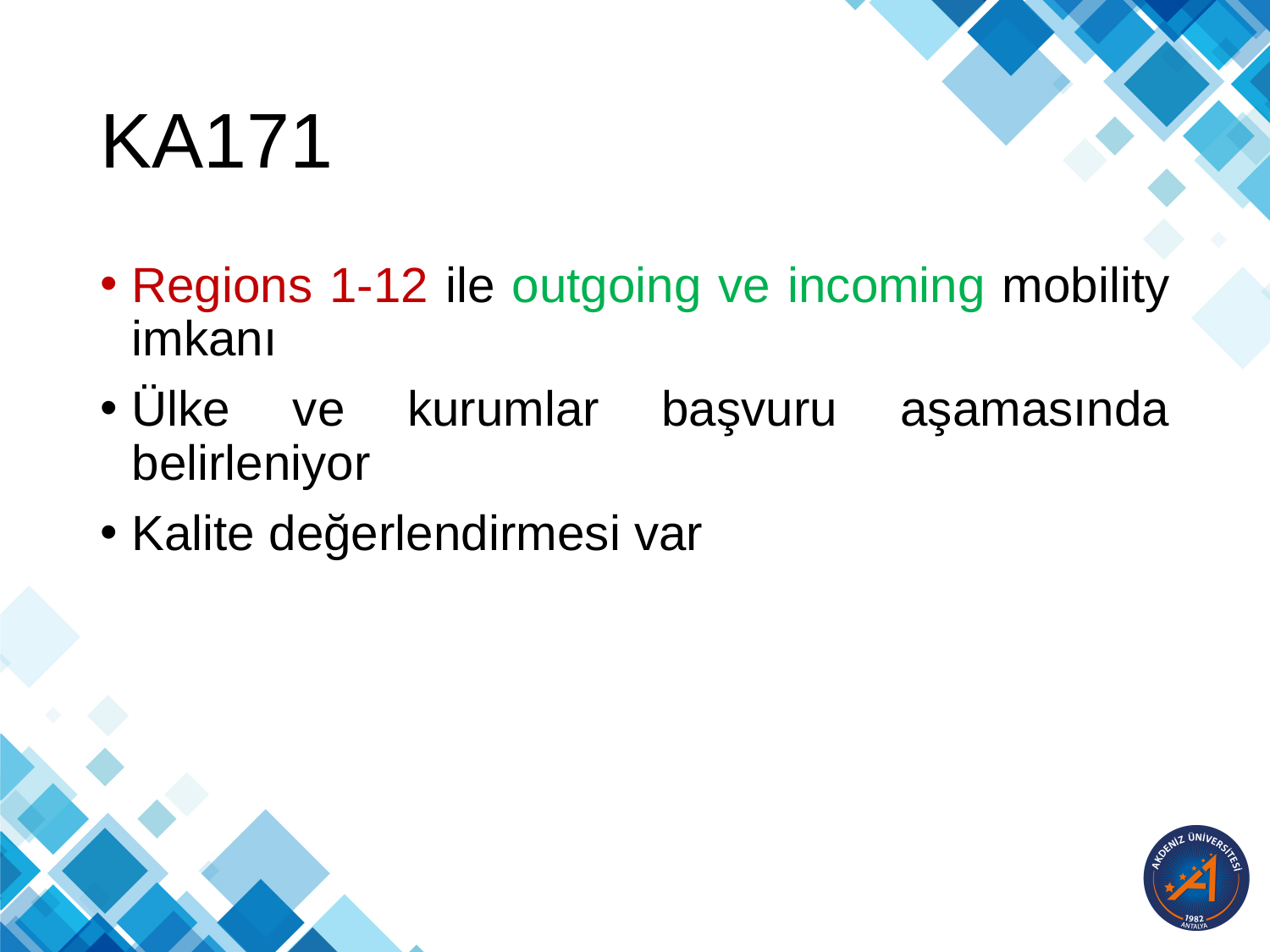

# KA171
Regions 1-12 ile outgoing ve incoming mobility imkanı
Ülke ve kurumlar başvuru aşamasında belirleniyor
Kalite değerlendirmesi var